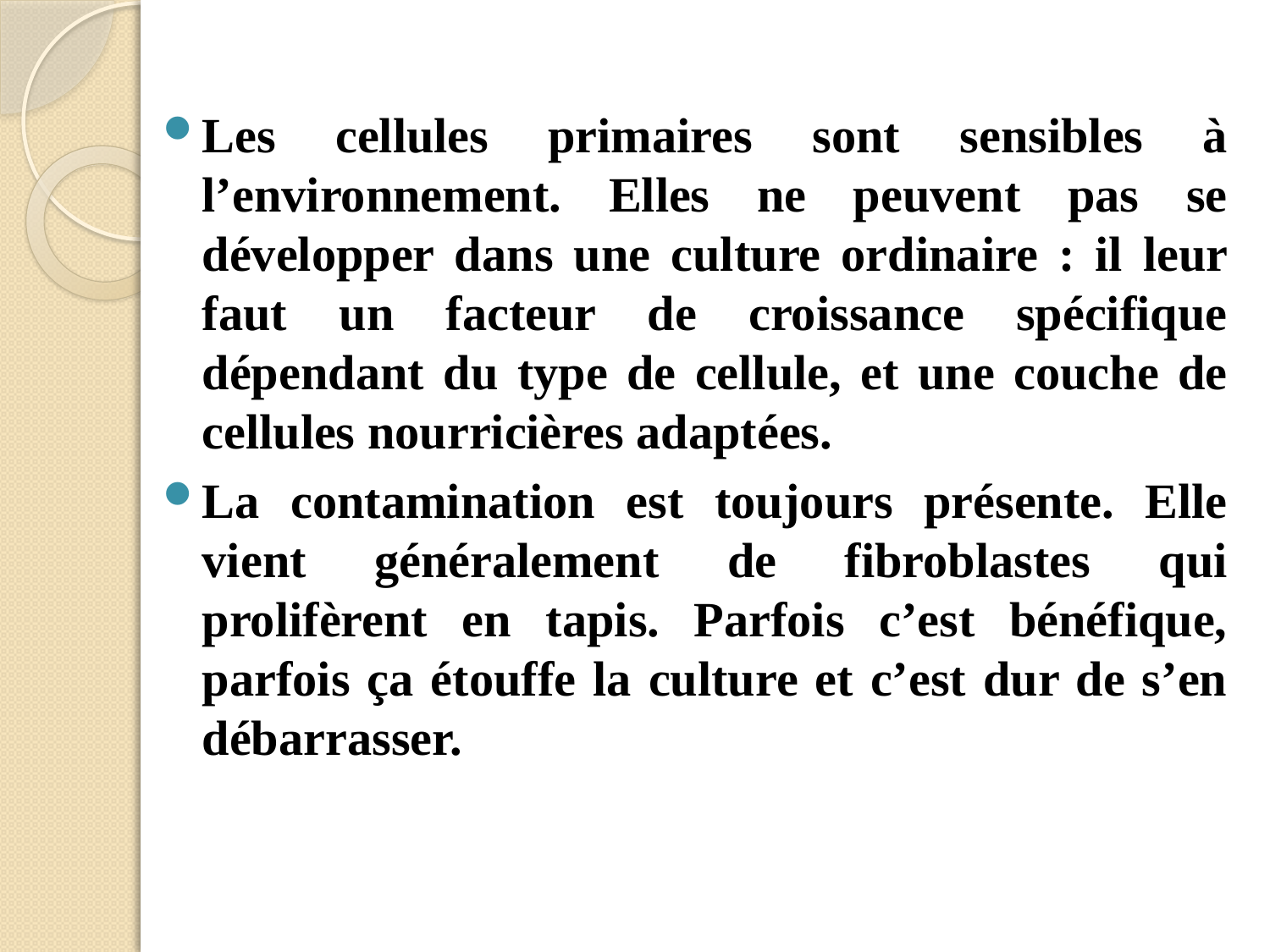

Les cellules primaires sont sensibles à l’environnement. Elles ne peuvent pas se développer dans une culture ordinaire : il leur faut un facteur de croissance spécifique dépendant du type de cellule, et une couche de cellules nourricières adaptées.
La contamination est toujours présente. Elle vient généralement de fibroblastes qui prolifèrent en tapis. Parfois c’est bénéfique, parfois ça étouffe la culture et c’est dur de s’en débarrasser.